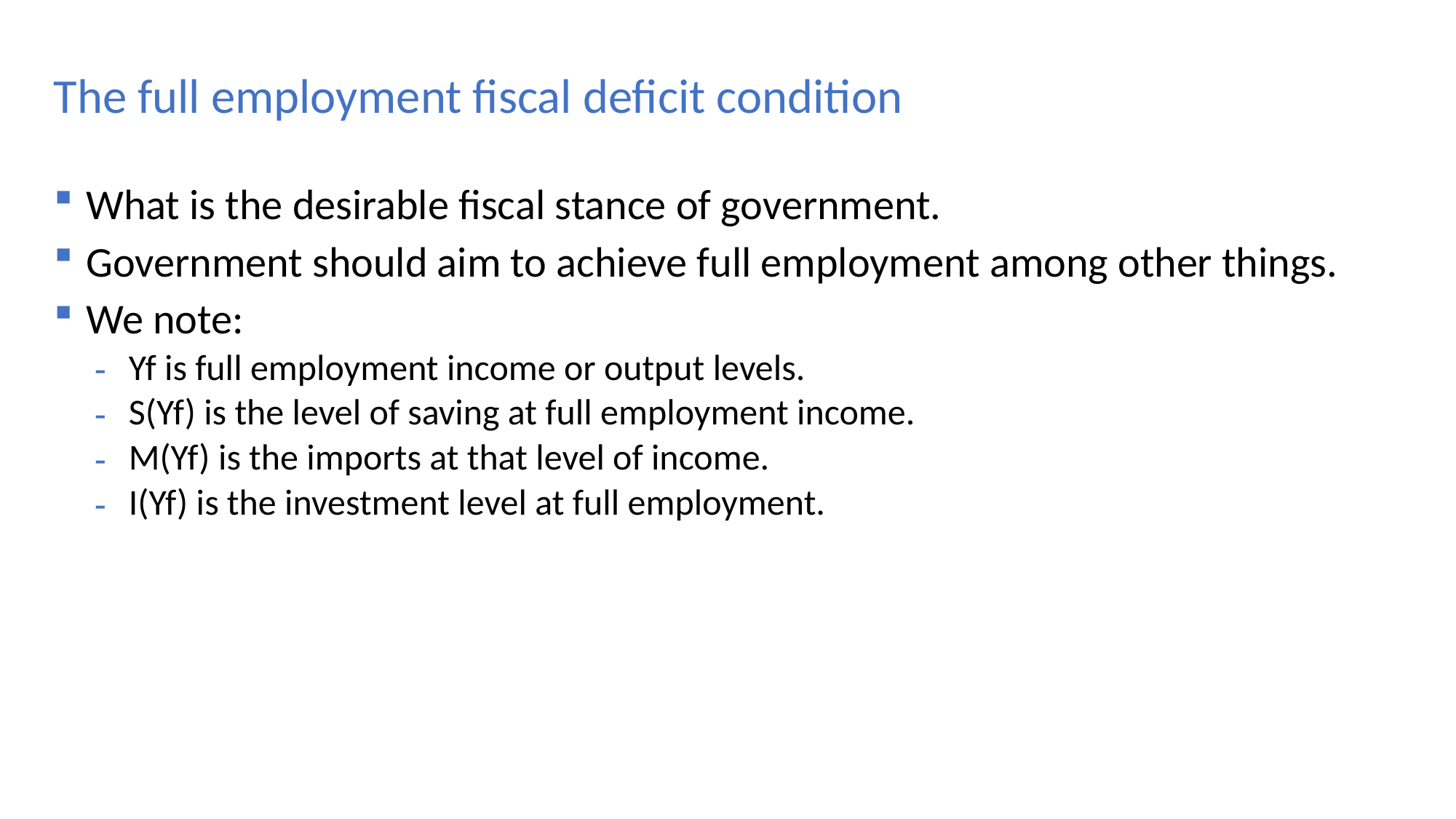

# The full employment fiscal deficit condition
What is the desirable fiscal stance of government.
Government should aim to achieve full employment among other things.
We note:
Yf is full employment income or output levels.
S(Yf) is the level of saving at full employment income.
M(Yf) is the imports at that level of income.
I(Yf) is the investment level at full employment.